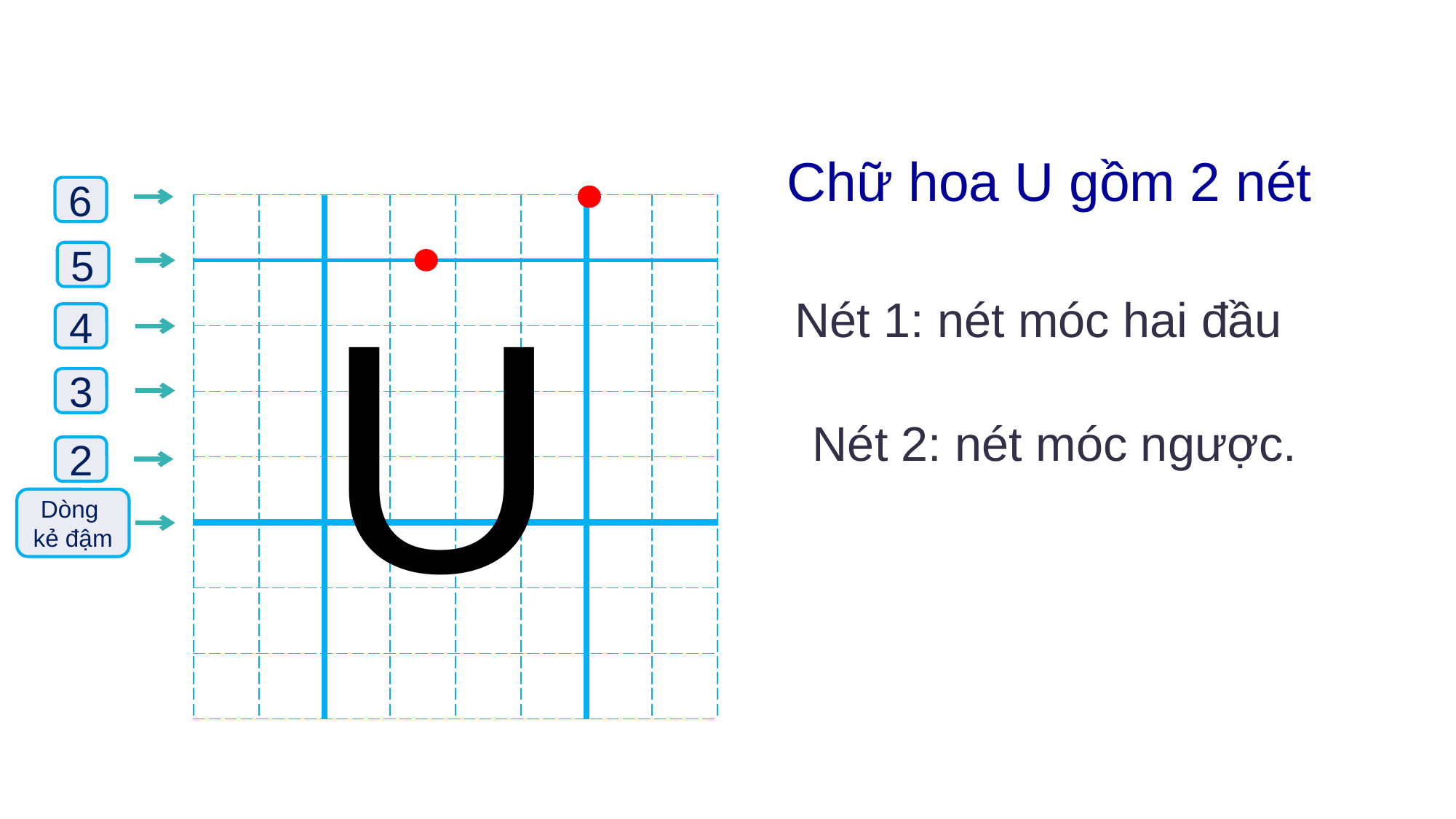

Chữ hoa U gồm 2 nét
6

|  |  |  |  |  |  |  |  |
| --- | --- | --- | --- | --- | --- | --- | --- |
|  |  |  |  |  |  |  |  |
|  |  |  |  |  |  |  |  |
|  |  |  |  |  |  |  |  |
|  |  |  |  |  |  |  |  |
|  |  |  |  |  |  |  |  |
|  |  |  |  |  |  |  |  |
|  |  |  |  |  |  |  |  |
U
5

Nét 1: nét móc hai đầu
4
3
Nét 2: nét móc ngược.
2
Dòng
kẻ đậm